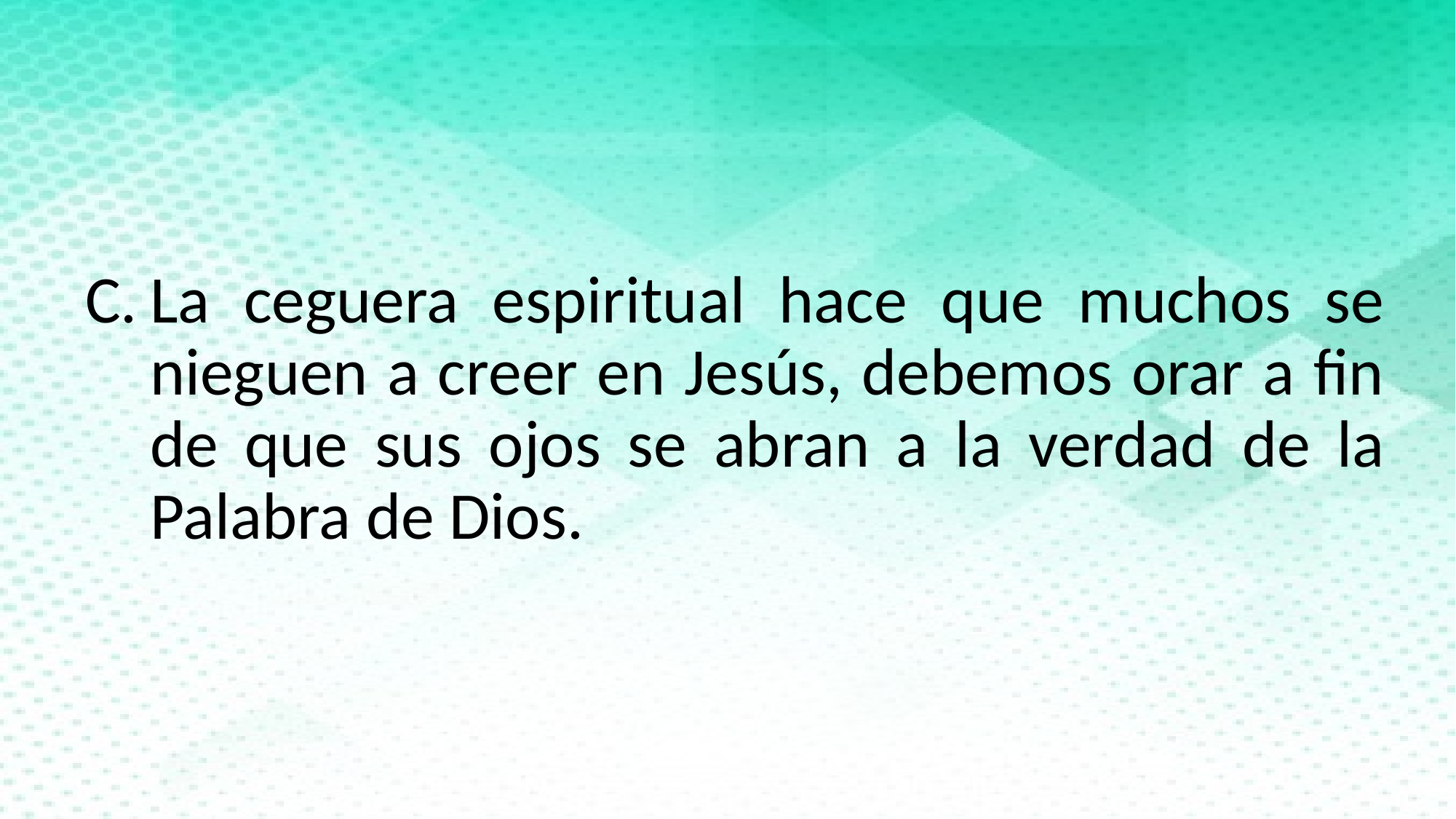

La ceguera espiritual hace que muchos se nieguen a creer en Jesús, debemos orar a fin de que sus ojos se abran a la verdad de la Palabra de Dios.